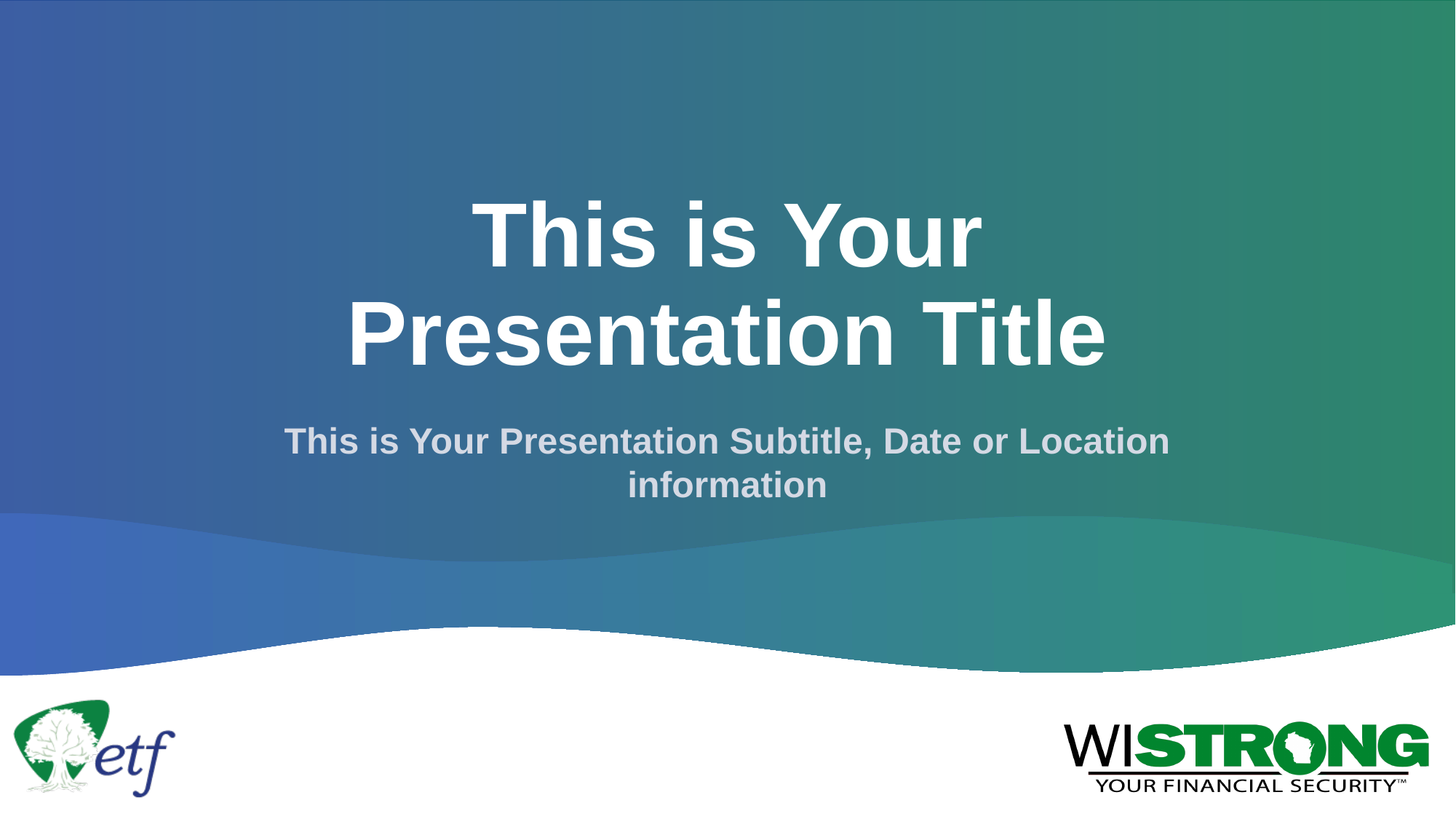

# This is Your Presentation Title
This is Your Presentation Subtitle, Date or Location information